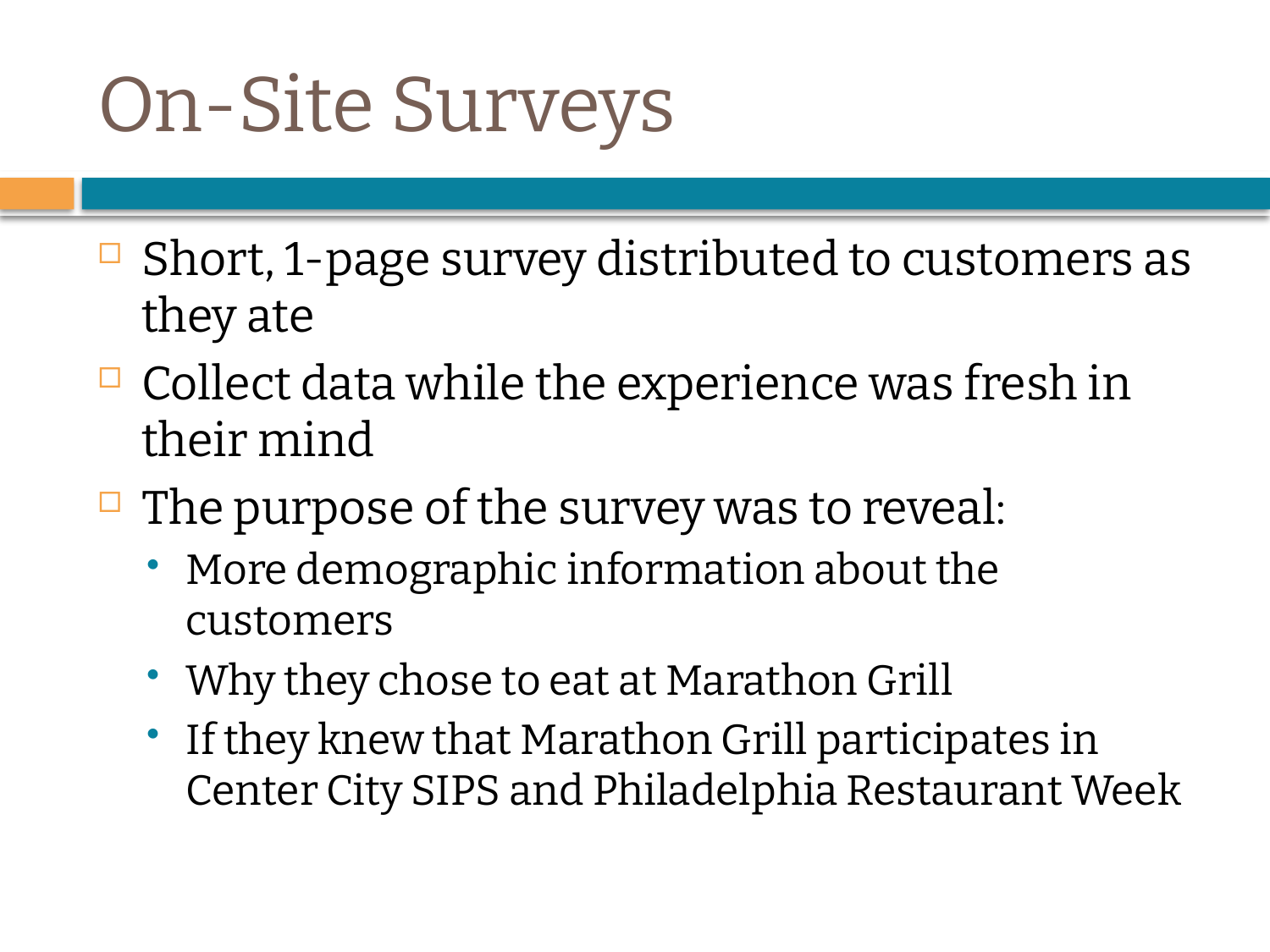

# On-Site Surveys
Short, 1-page survey distributed to customers as they ate
Collect data while the experience was fresh in their mind
The purpose of the survey was to reveal:
More demographic information about the customers
Why they chose to eat at Marathon Grill
If they knew that Marathon Grill participates in Center City SIPS and Philadelphia Restaurant Week